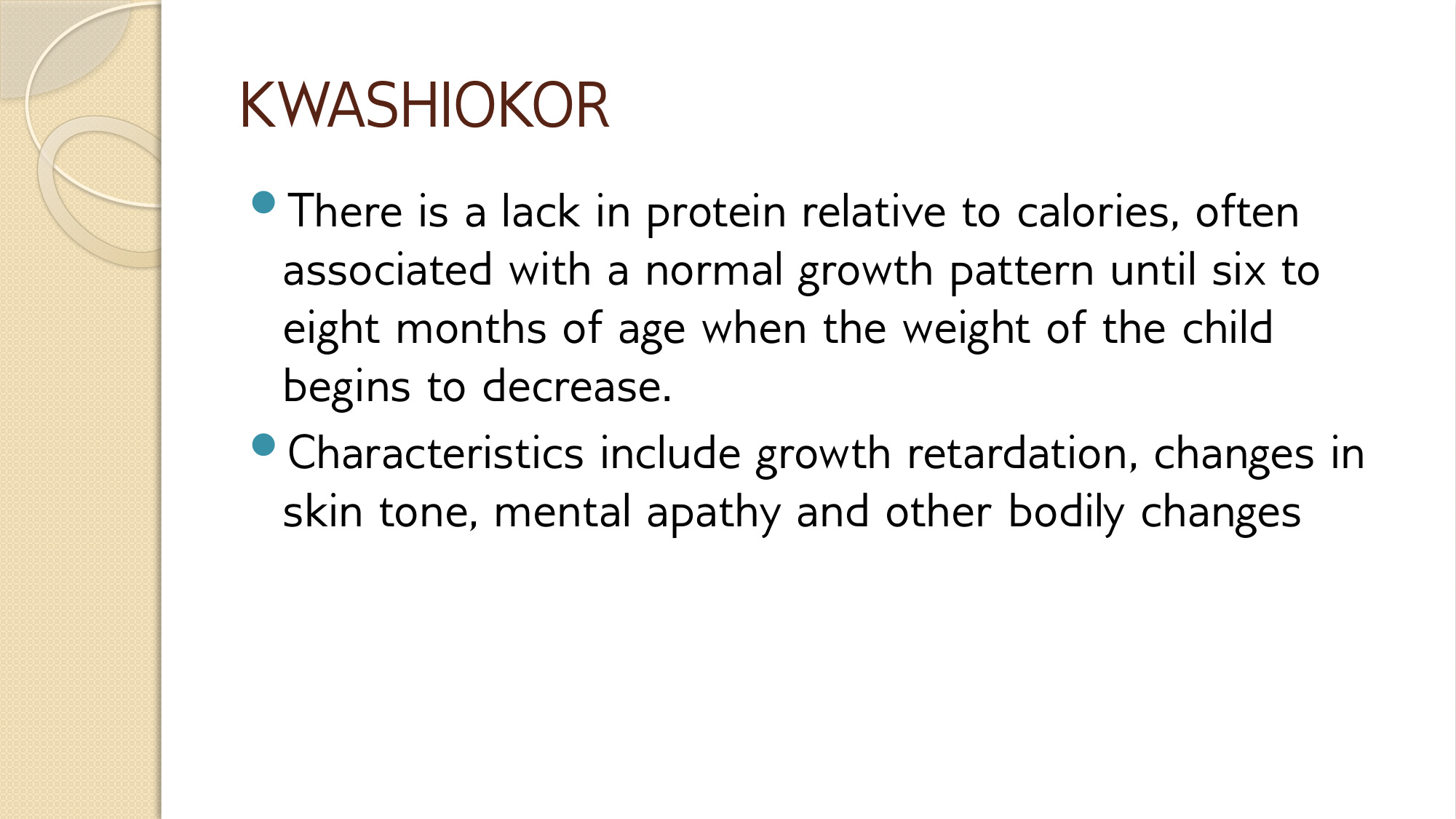

# KWASHIOKOR
There is a lack in protein relative to calories, often associated with a normal growth pattern until six to eight months of age when the weight of the child begins to decrease.
Characteristics include growth retardation, changes in skin tone, mental apathy and other bodily changes